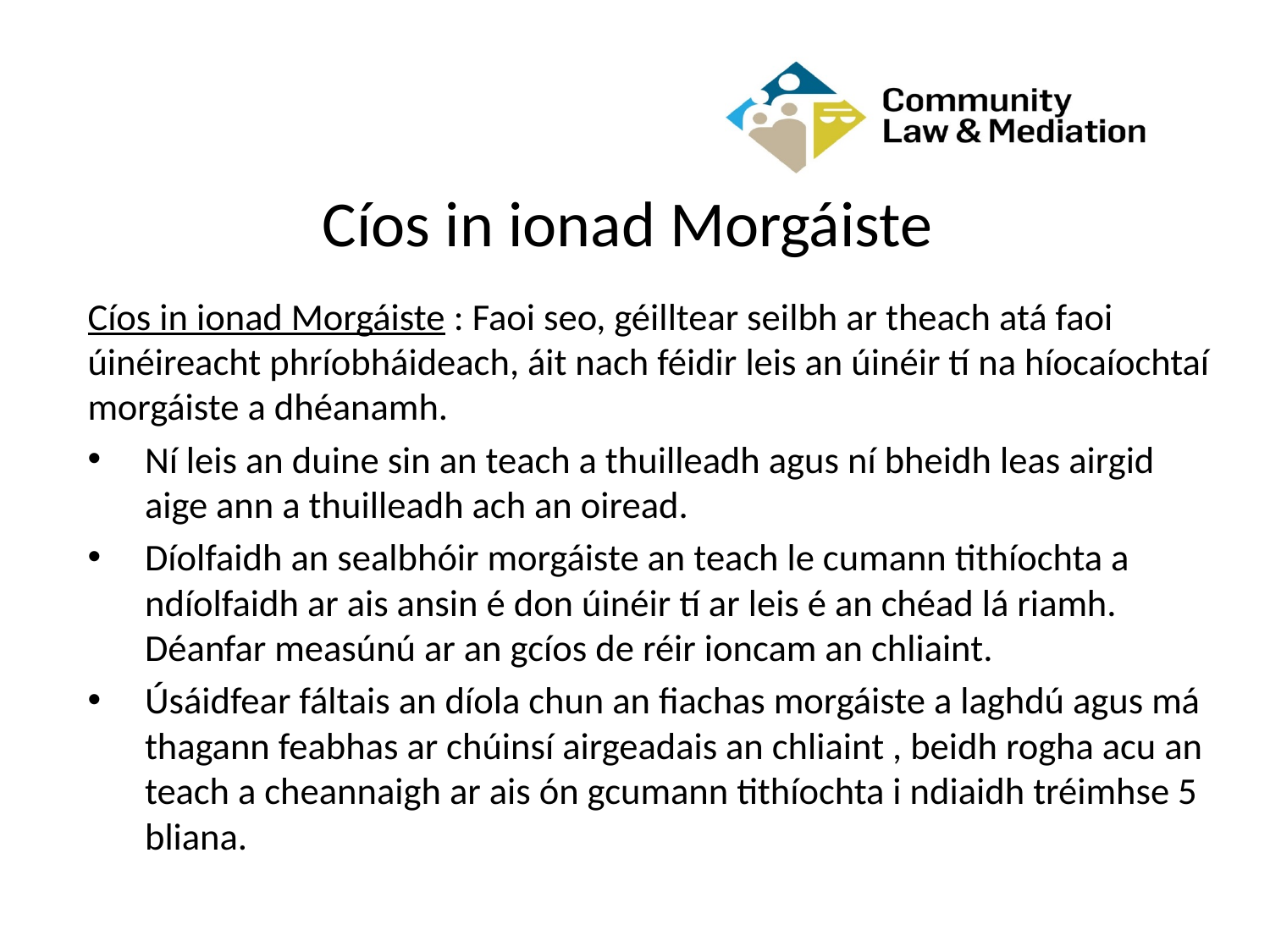

# Cíos in ionad Morgáiste
Cíos in ionad Morgáiste : Faoi seo, géilltear seilbh ar theach atá faoi úinéireacht phríobháideach, áit nach féidir leis an úinéir tí na híocaíochtaí morgáiste a dhéanamh.
Ní leis an duine sin an teach a thuilleadh agus ní bheidh leas airgid aige ann a thuilleadh ach an oiread.
Díolfaidh an sealbhóir morgáiste an teach le cumann tithíochta a ndíolfaidh ar ais ansin é don úinéir tí ar leis é an chéad lá riamh. Déanfar measúnú ar an gcíos de réir ioncam an chliaint.
Úsáidfear fáltais an díola chun an fiachas morgáiste a laghdú agus má thagann feabhas ar chúinsí airgeadais an chliaint , beidh rogha acu an teach a cheannaigh ar ais ón gcumann tithíochta i ndiaidh tréimhse 5 bliana.